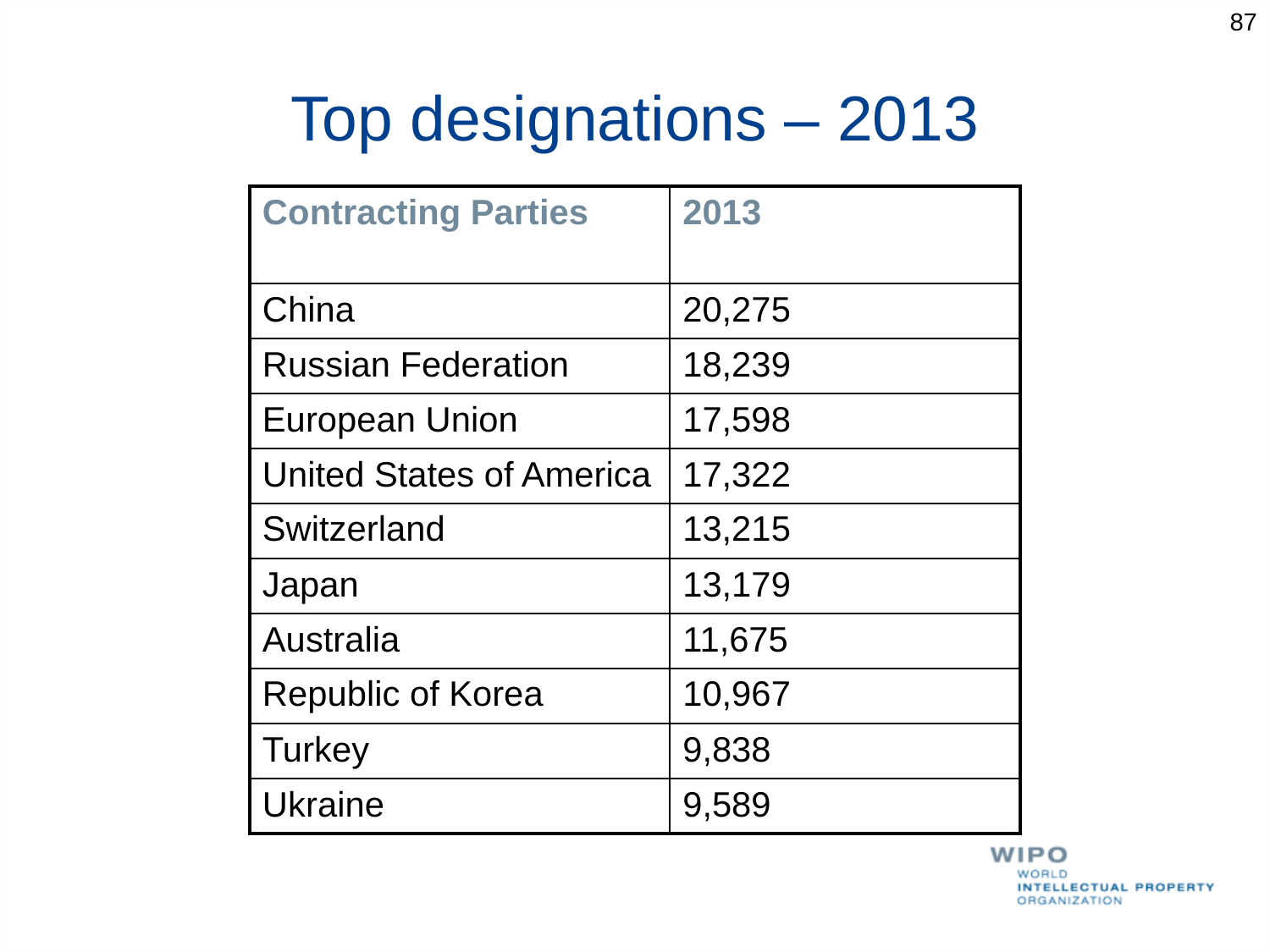

87
# Top designations – 2013
| Contracting Parties | 2013 |
| --- | --- |
| China | 20,275 |
| Russian Federation | 18,239 |
| European Union | 17,598 |
| United States of America | 17,322 |
| Switzerland | 13,215 |
| Japan | 13,179 |
| Australia | 11,675 |
| Republic of Korea | 10,967 |
| Turkey | 9,838 |
| Ukraine | 9,589 |